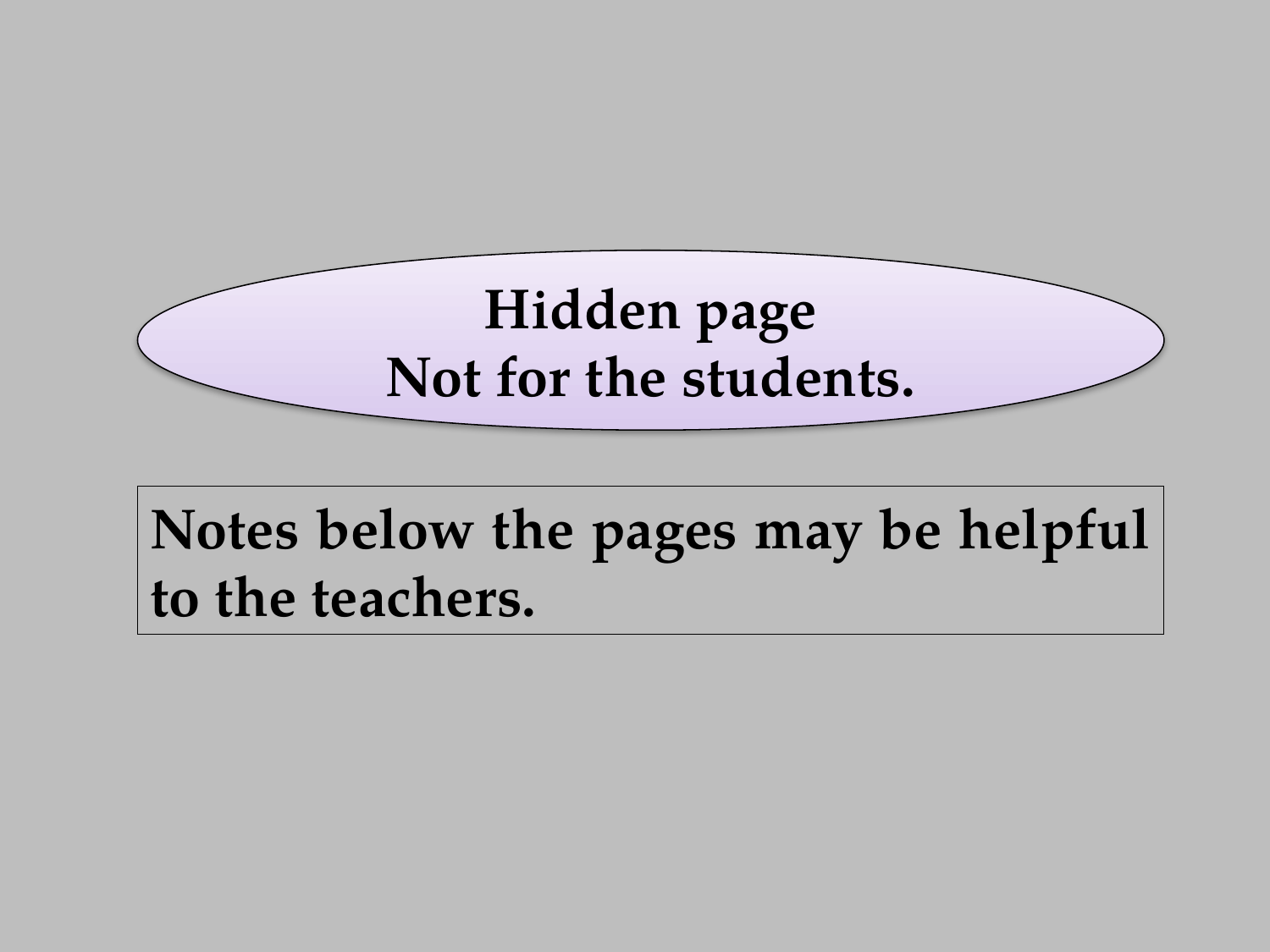

Hidden page
Not for the students.
Notes below the pages may be helpful to the teachers.